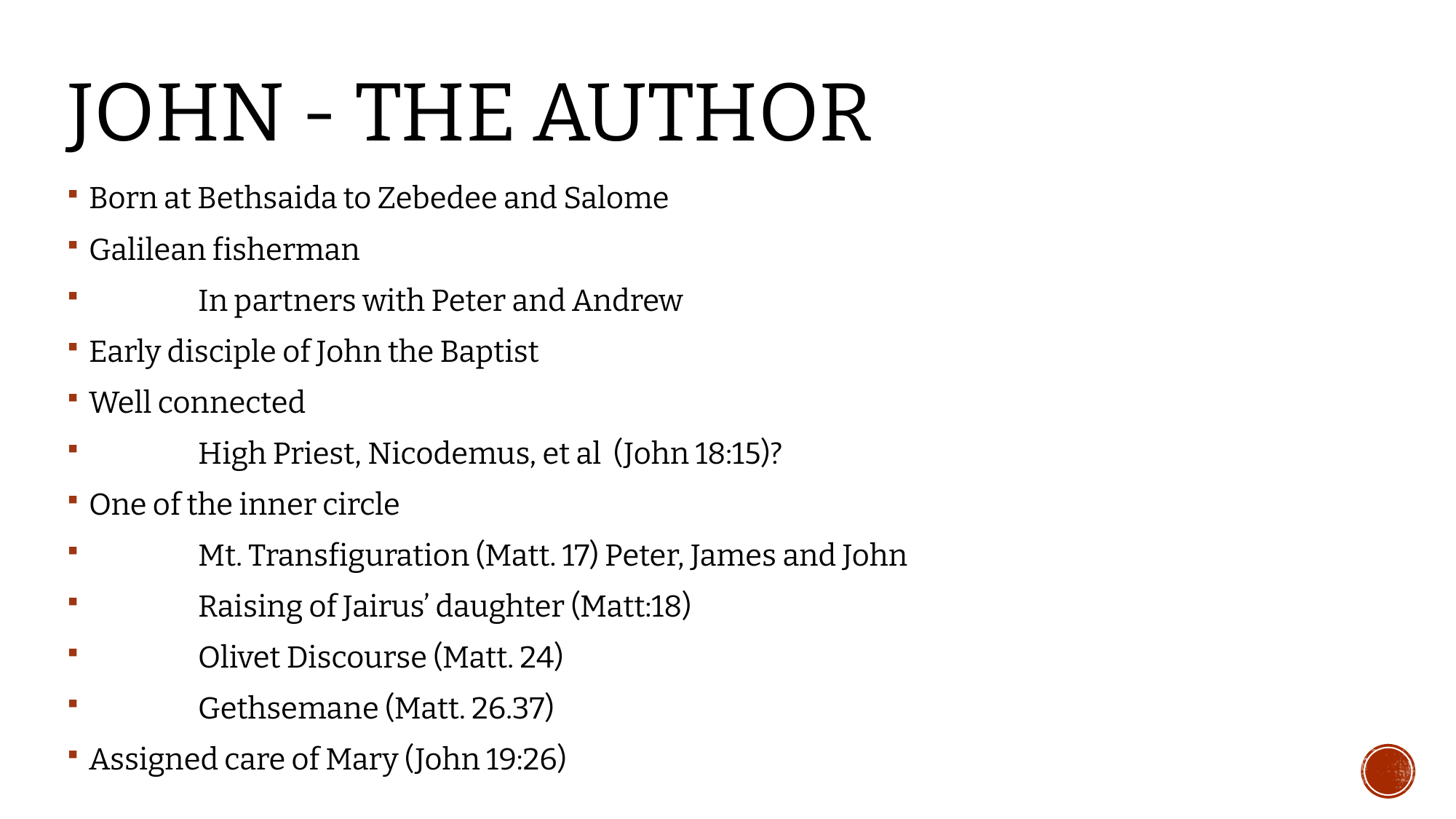

# John - the Author
Born at Bethsaida to Zebedee and Salome
Galilean fisherman
	In partners with Peter and Andrew
Early disciple of John the Baptist
Well connected
	High Priest, Nicodemus, et al  (John 18:15)?
One of the inner circle
	Mt. Transfiguration (Matt. 17) Peter, James and John
	Raising of Jairus’ daughter (Matt:18)
	Olivet Discourse (Matt. 24)
	Gethsemane (Matt. 26.37)
Assigned care of Mary (John 19:26)